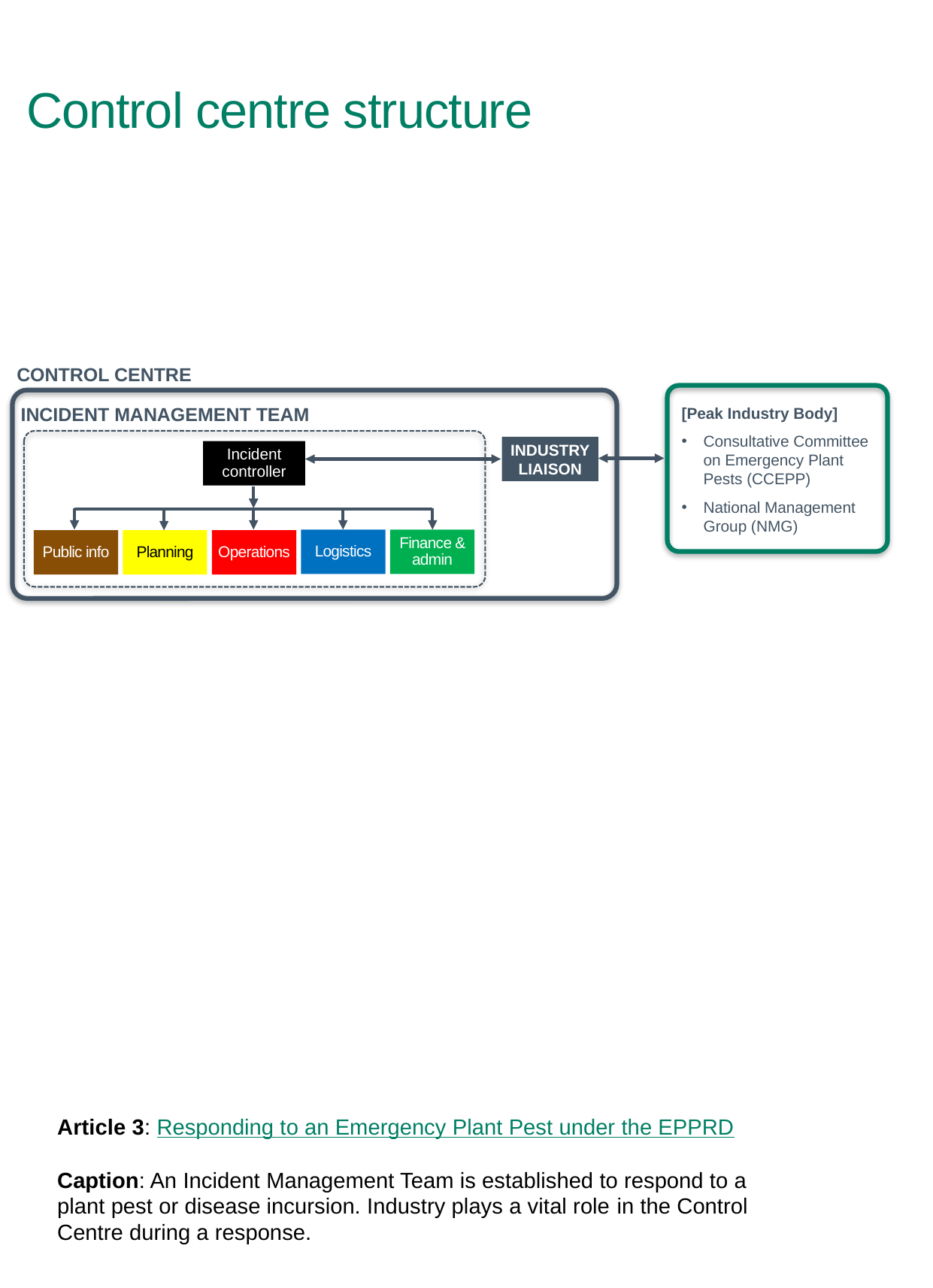

# Control centre structure
CONTROL CENTRE

[Peak Industry Body]
Consultative Committee on Emergency Plant Pests (CCEPP)
National Management Group (NMG)
INCIDENT MANAGEMENT TEAM

INDUSTRY LIAISON
Incident controller
Logistics
Finance & admin
Public info
Planning
Operations
Article 3: Responding to an Emergency Plant Pest under the EPPRD

Caption: An Incident Management Team is established to respond to a plant pest or disease incursion. Industry plays a vital role in the Control Centre during a response.